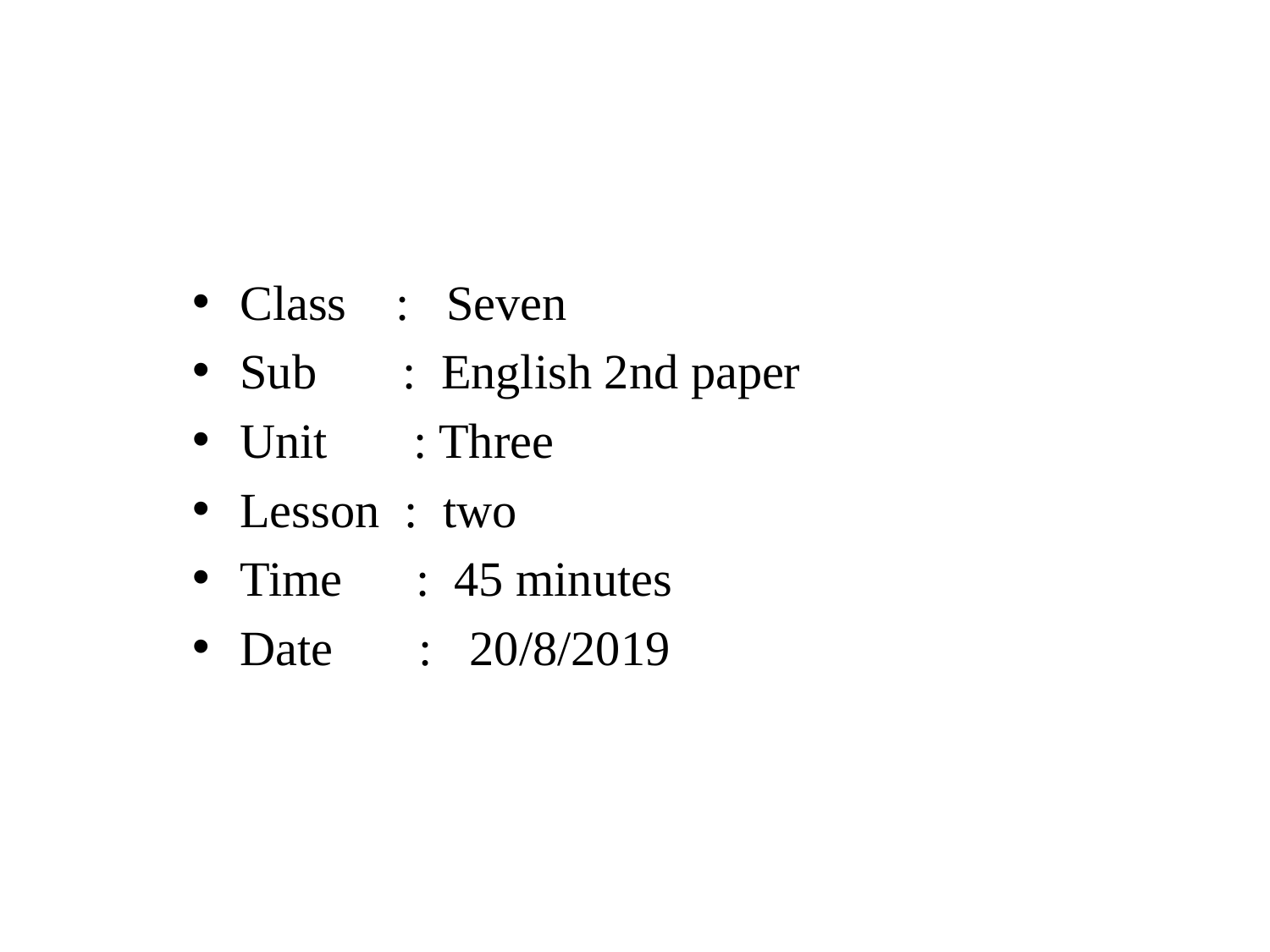

Class    :   Seven
Sub       :  English 2nd paper
Unit       : Three
Lesson  :  two
Time      :  45 minutes
Date       :   20/8/2019